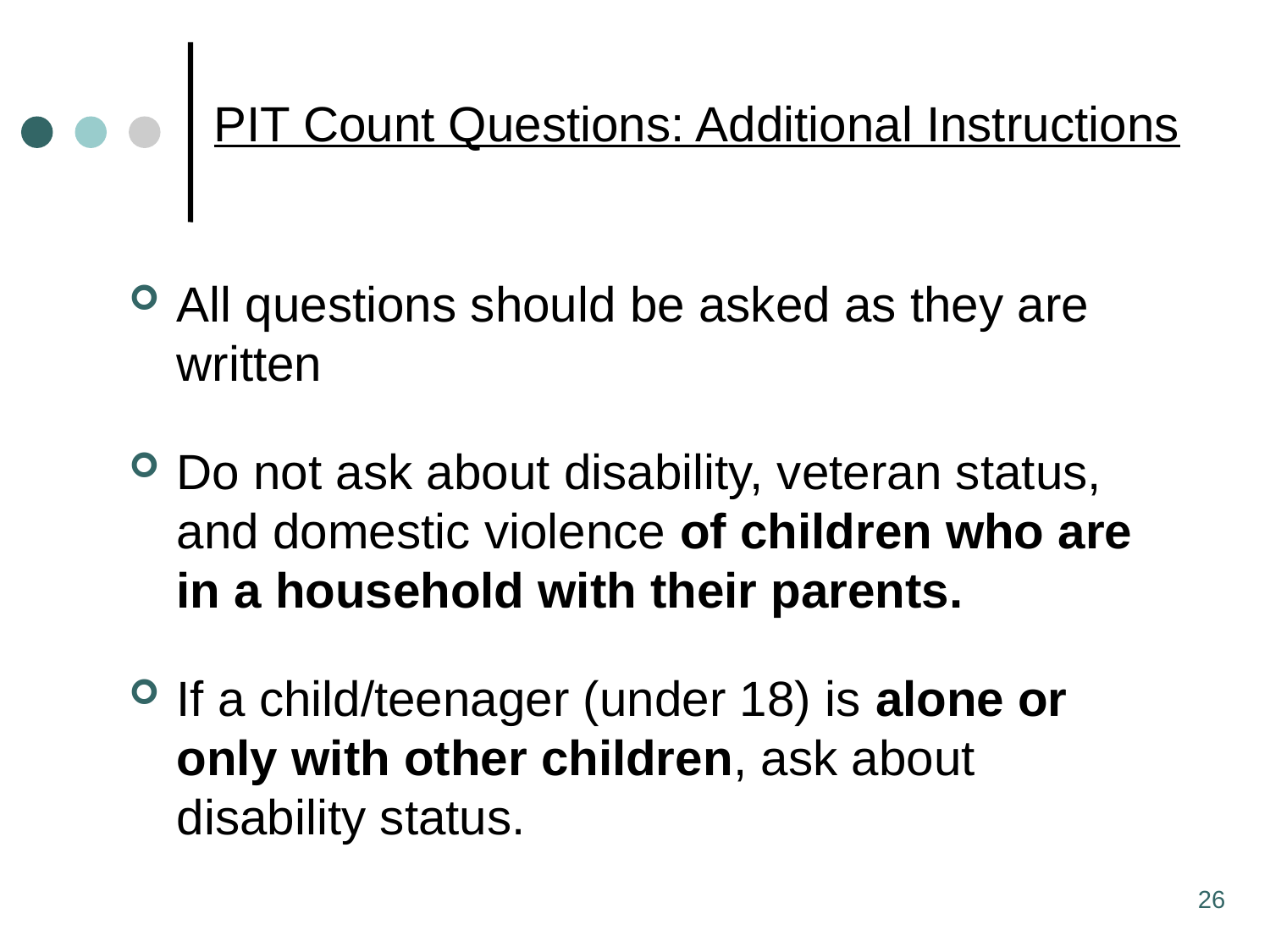

# PIT Count Questions: Additional Instructions

All questions should be asked as they are written

Do not ask about disability, veteran status, and domestic violence of children who are in a household with their parents.

If a child/teenager (under 18) is alone or only with other children, ask about disability status.
26